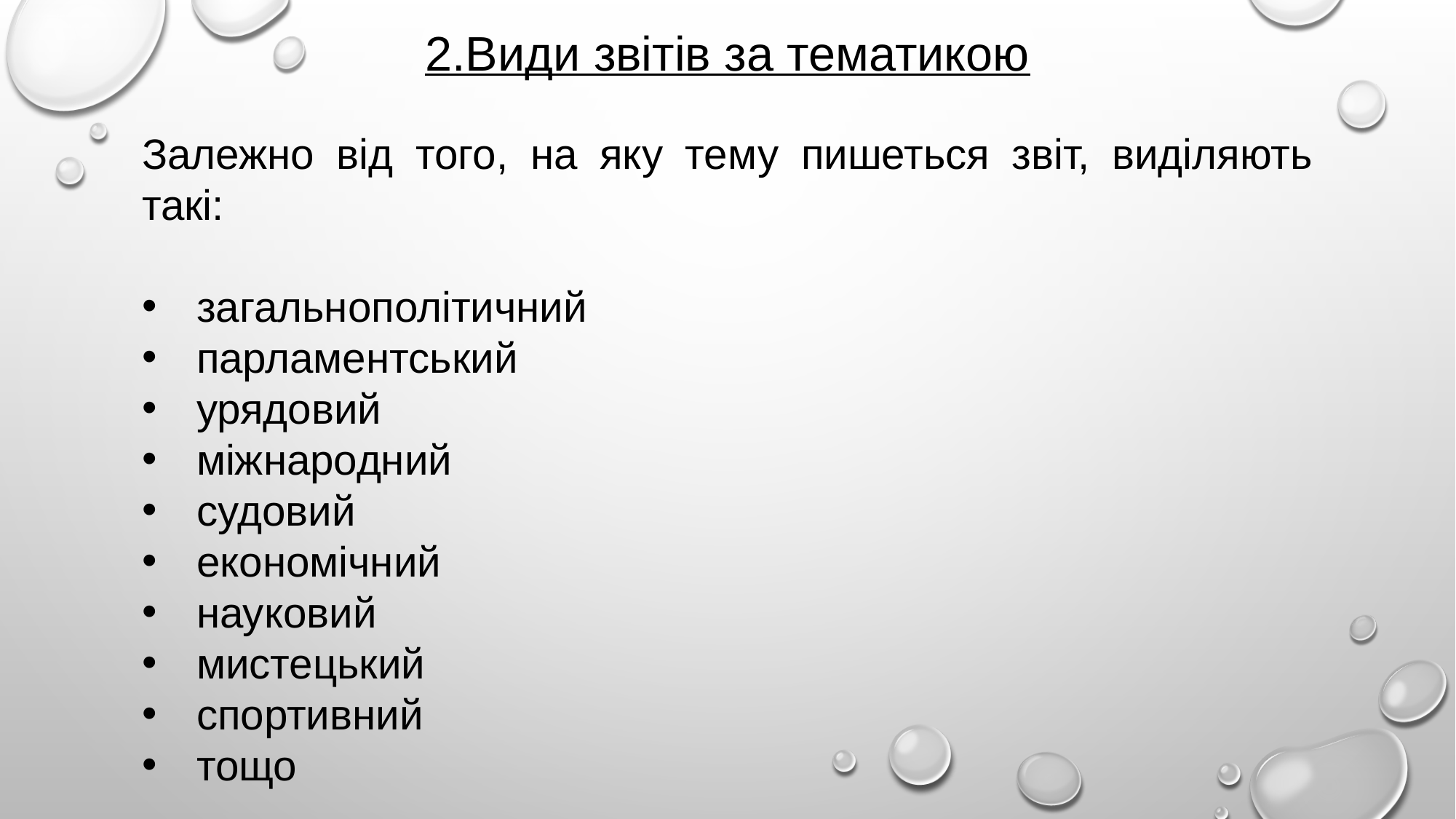

2.Види звітів за тематикою
Залежно від того, на яку тему пишеться звіт, виділяють такі:

загальнополітичний
парламентський
урядовий
міжнародний
судовий
економічний
науковий
мистецький
спортивний
тощо